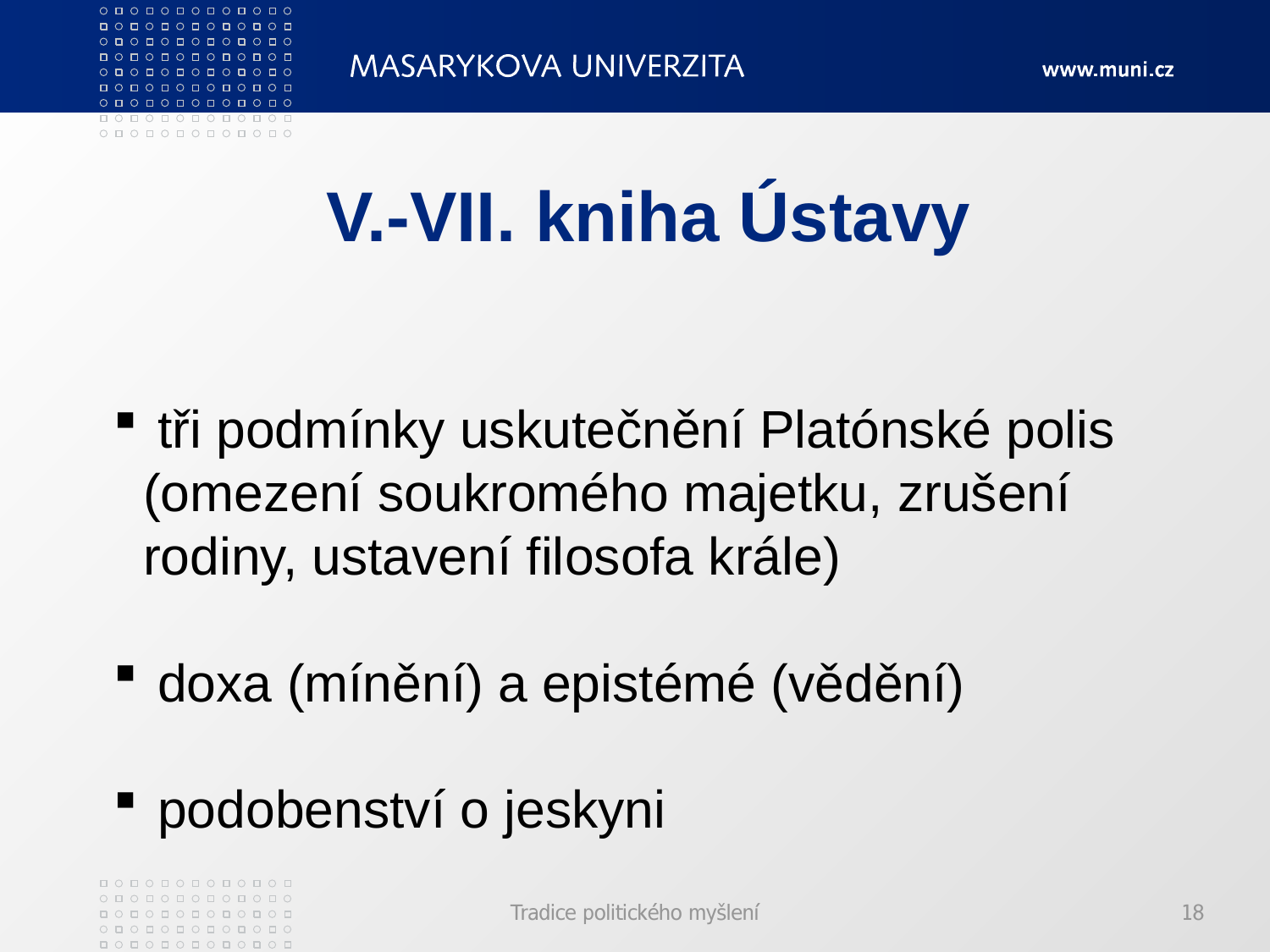

# V.-VII. kniha Ústavy
 tři podmínky uskutečnění Platónské polis 	(omezení soukromého majetku, zrušení 	rodiny, ustavení filosofa krále)

 doxa (mínění) a epistémé (vědění)

 podobenství o jeskyni
Tradice politického myšlení
18